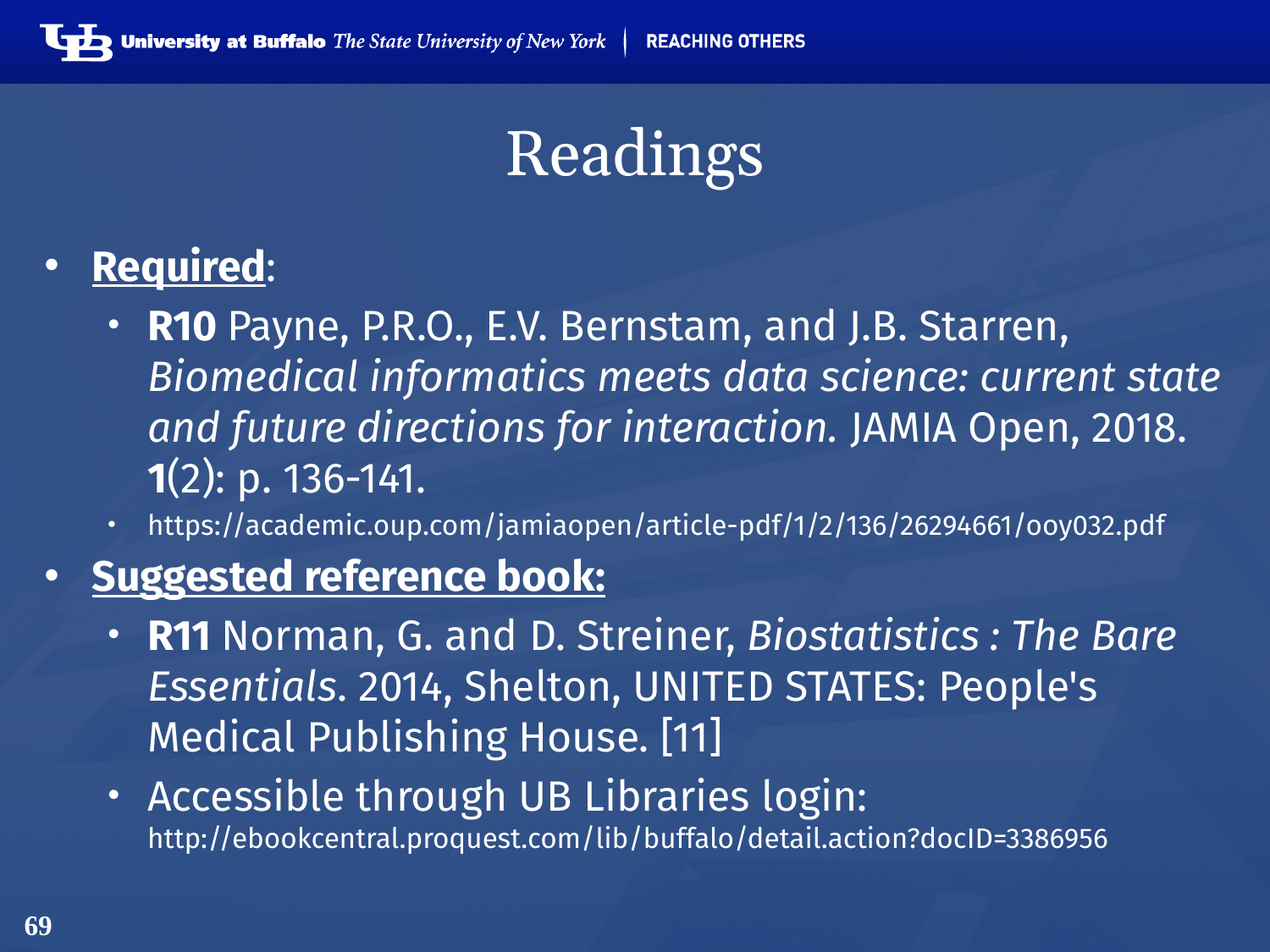

# Readings
Required:
R10 Payne, P.R.O., E.V. Bernstam, and J.B. Starren, Biomedical informatics meets data science: current state and future directions for interaction. JAMIA Open, 2018. 1(2): p. 136-141.
https://academic.oup.com/jamiaopen/article-pdf/1/2/136/26294661/ooy032.pdf
Suggested reference book:
R11 Norman, G. and D. Streiner, Biostatistics : The Bare Essentials. 2014, Shelton, UNITED STATES: People's Medical Publishing House. [11]
Accessible through UB Libraries login: http://ebookcentral.proquest.com/lib/buffalo/detail.action?docID=3386956